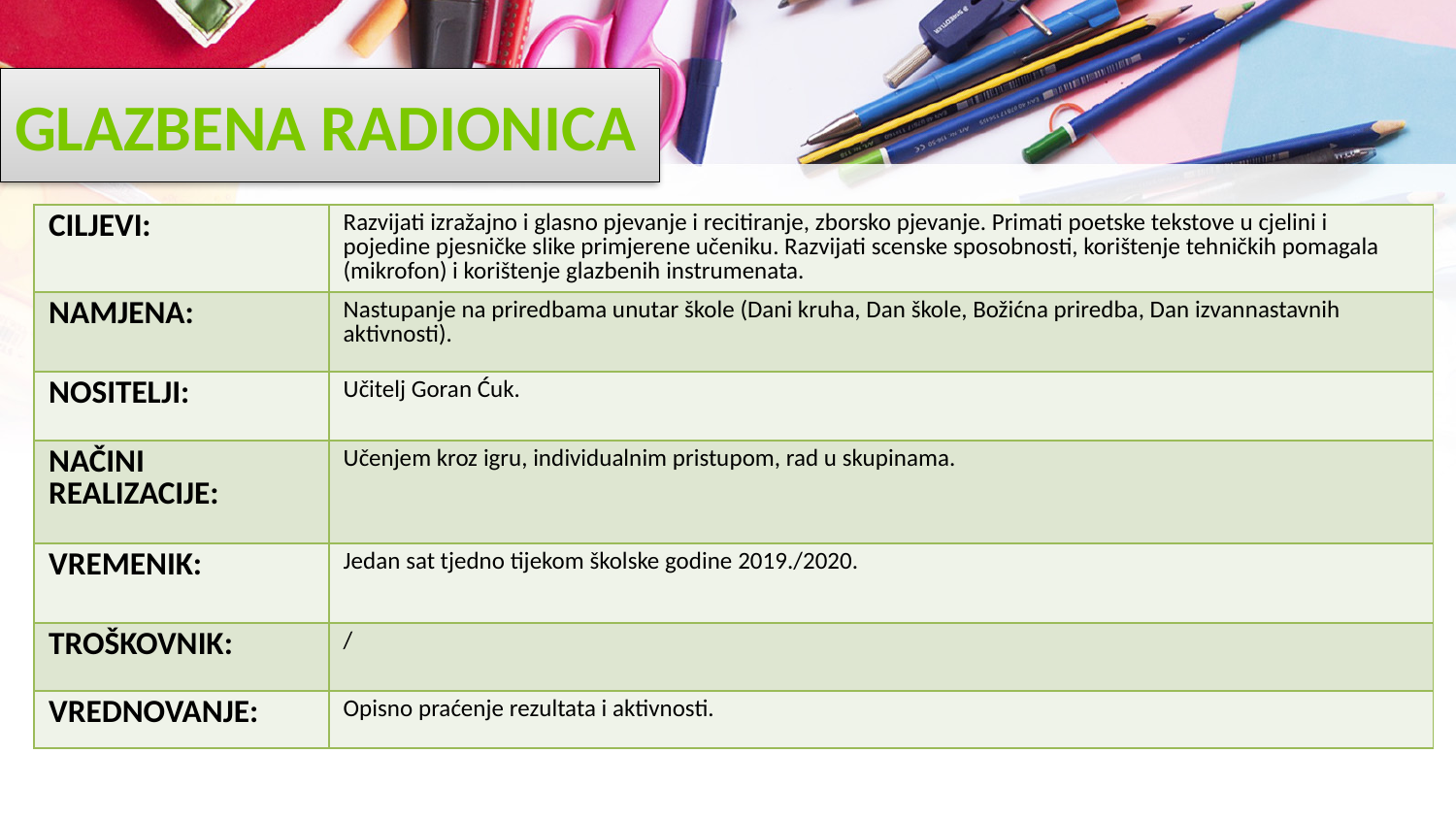

# GLAZBENA RADIONICA
| CILJEVI: | Razvijati izražajno i glasno pjevanje i recitiranje, zborsko pjevanje. Primati poetske tekstove u cjelini i pojedine pjesničke slike primjerene učeniku. Razvijati scenske sposobnosti, korištenje tehničkih pomagala (mikrofon) i korištenje glazbenih instrumenata. |
| --- | --- |
| NAMJENA: | Nastupanje na priredbama unutar škole (Dani kruha, Dan škole, Božićna priredba, Dan izvannastavnih aktivnosti). |
| NOSITELJI: | Učitelj Goran Ćuk. |
| NAČINI REALIZACIJE: | Učenjem kroz igru, individualnim pristupom, rad u skupinama. |
| VREMENIK: | Jedan sat tjedno tijekom školske godine 2019./2020. |
| TROŠKOVNIK: | / |
| VREDNOVANJE: | Opisno praćenje rezultata i aktivnosti. |